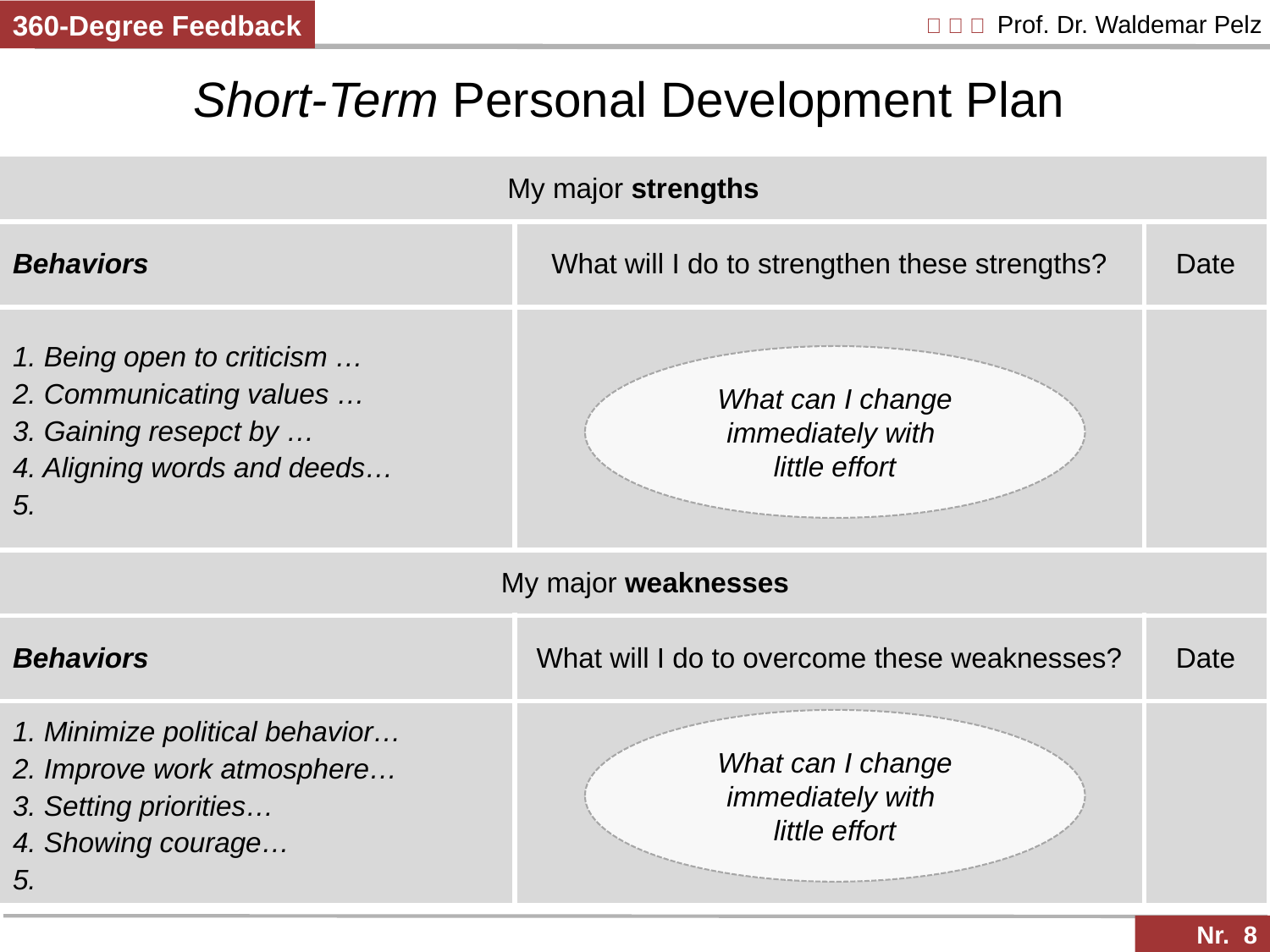

# Short-Term Personal Development Plan
| My major strengths |  |  |
| --- | --- | --- |
| Behaviors | What will I do to strengthen these strengths? | Date |
| 1. Being open to criticism … 2. Communicating values … 3. Gaining resepct by … 4. Aligning words and deeds… 5. |  |  |
| My major weaknesses |  |  |
| Behaviors | What will I do to overcome these weaknesses? | Date |
| 1. Minimize political behavior… 2. Improve work atmosphere… 3. Setting priorities… 4. Showing courage… 5. |  |  |
What can I change immediately with
little effort
What can I change immediately with
little effort
Nr.  8